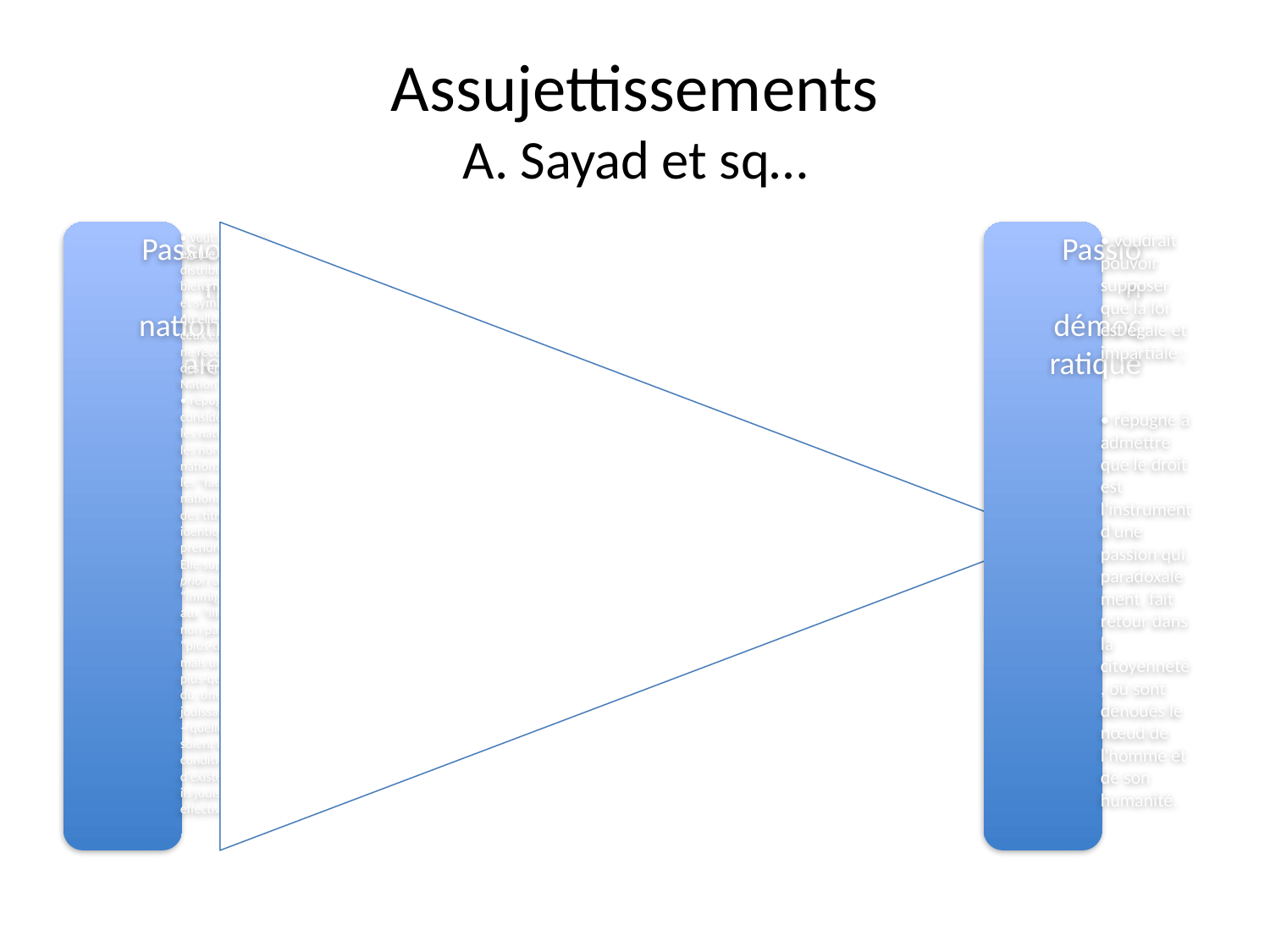

# Assujettissements A. Sayad et sq…
• répugne à considérer que les nationaux et les non-nationaux (ou les “faux” nationaux) ont des titres identiques à y prendre part. Elle suppose a priori aux “immigrés” et aux “illégaux” non pas un “plus-de-jouir”, mais un jouir-plus-que-leur-dû, une jouissance indue – quelles que soient les conditions d'existence dont ils jouissent effectivement.
• répugne à admettre que le droit est l'instrument d'une passion qui, paradoxalement, fait retour dans la citoyenneté, où sont dénoués le nœud de l'homme et de son humanité.